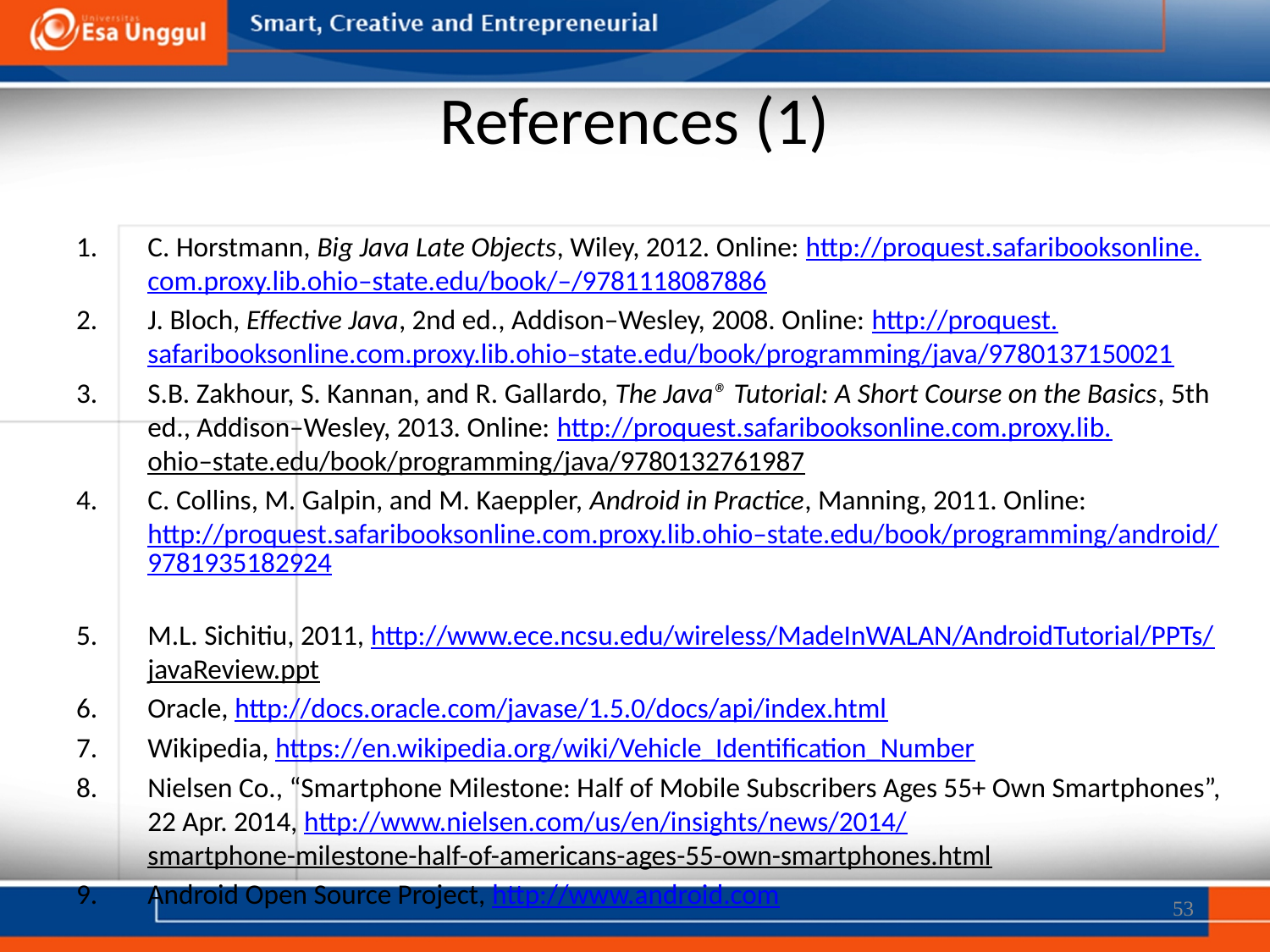

# References (1)
C. Horstmann, Big Java Late Objects, Wiley, 2012. Online: http://proquest.safaribooksonline.
com.proxy.lib.ohio–state.edu/book/–/9781118087886
J. Bloch, Effective Java, 2nd ed., Addison–Wesley, 2008. Online: http://proquest.
safaribooksonline.com.proxy.lib.ohio–state.edu/book/programming/java/9780137150021
S.B. Zakhour, S. Kannan, and R. Gallardo, The Java® Tutorial: A Short Course on the Basics, 5th ed., Addison–Wesley, 2013. Online: http://proquest.safaribooksonline.com.proxy.lib.
ohio–state.edu/book/programming/java/9780132761987
C. Collins, M. Galpin, and M. Kaeppler, Android in Practice, Manning, 2011. Online: http://proquest.safaribooksonline.com.proxy.lib.ohio–state.edu/book/programming/android/9781935182924
M.L. Sichitiu, 2011, http://www.ece.ncsu.edu/wireless/MadeInWALAN/AndroidTutorial/PPTs/
javaReview.ppt
Oracle, http://docs.oracle.com/javase/1.5.0/docs/api/index.html
Wikipedia, https://en.wikipedia.org/wiki/Vehicle_Identification_Number
Nielsen Co., “Smartphone Milestone: Half of Mobile Subscribers Ages 55+ Own Smartphones”, 22 Apr. 2014, http://www.nielsen.com/us/en/insights/news/2014/
smartphone-milestone-half-of-americans-ages-55-own-smartphones.html
Android Open Source Project, http://www.android.com
53